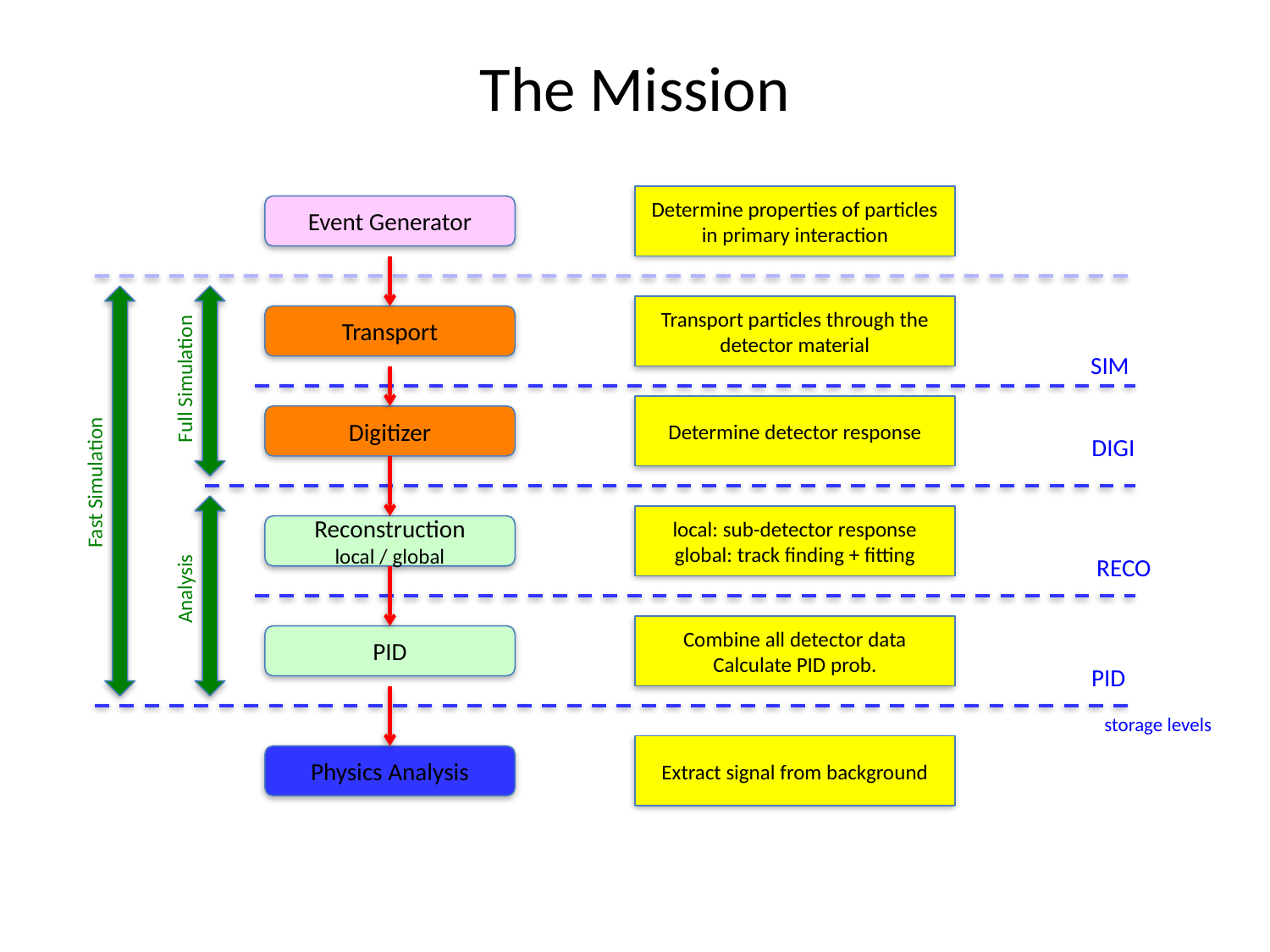

# The Mission
Determine properties of particles in primary interaction
Event Generator
Transport particles through the detector material
Transport
SIM
Full Simulation

Determine detector response
Digitizer
DIGI
Fast Simulation

local: sub-detector response
global: track finding + fitting
Reconstruction
local / global
RECO
Analysis

Combine all detector data
Calculate PID prob.
PID
PID
storage levels
Extract signal from background
Physics Analysis